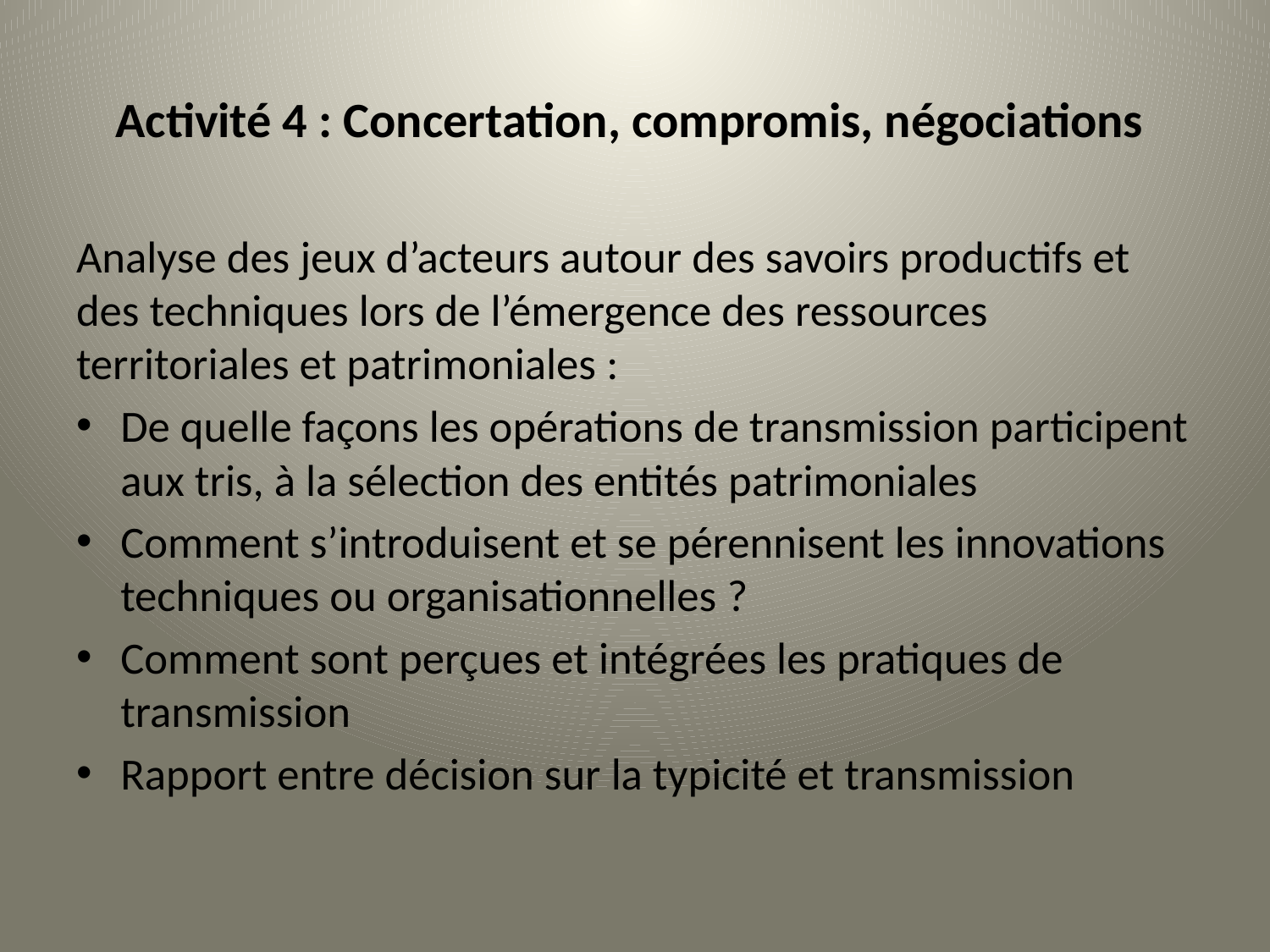

# Activité 4 : Concertation, compromis, négociations
Analyse des jeux d’acteurs autour des savoirs productifs et des techniques lors de l’émergence des ressources territoriales et patrimoniales :
De quelle façons les opérations de transmission participent aux tris, à la sélection des entités patrimoniales
Comment s’introduisent et se pérennisent les innovations techniques ou organisationnelles ?
Comment sont perçues et intégrées les pratiques de transmission
Rapport entre décision sur la typicité et transmission